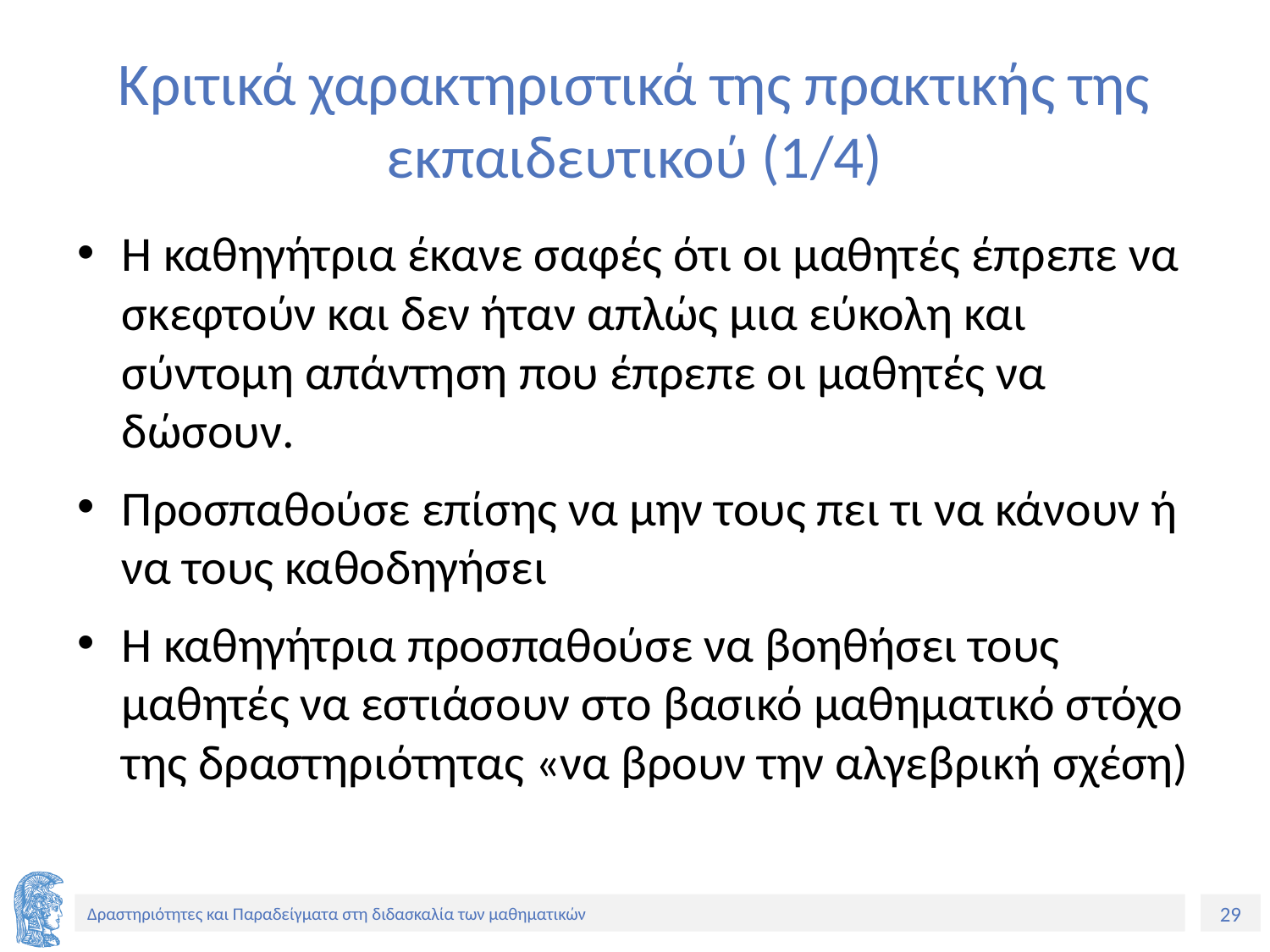

# Κριτικά χαρακτηριστικά της πρακτικής της εκπαιδευτικού (1/4)
Η καθηγήτρια έκανε σαφές ότι οι μαθητές έπρεπε να σκεφτούν και δεν ήταν απλώς μια εύκολη και σύντομη απάντηση που έπρεπε οι μαθητές να δώσουν.
Προσπαθούσε επίσης να μην τους πει τι να κάνουν ή να τους καθοδηγήσει
Η καθηγήτρια προσπαθούσε να βοηθήσει τους μαθητές να εστιάσουν στο βασικό μαθηματικό στόχο της δραστηριότητας «να βρουν την αλγεβρική σχέση)